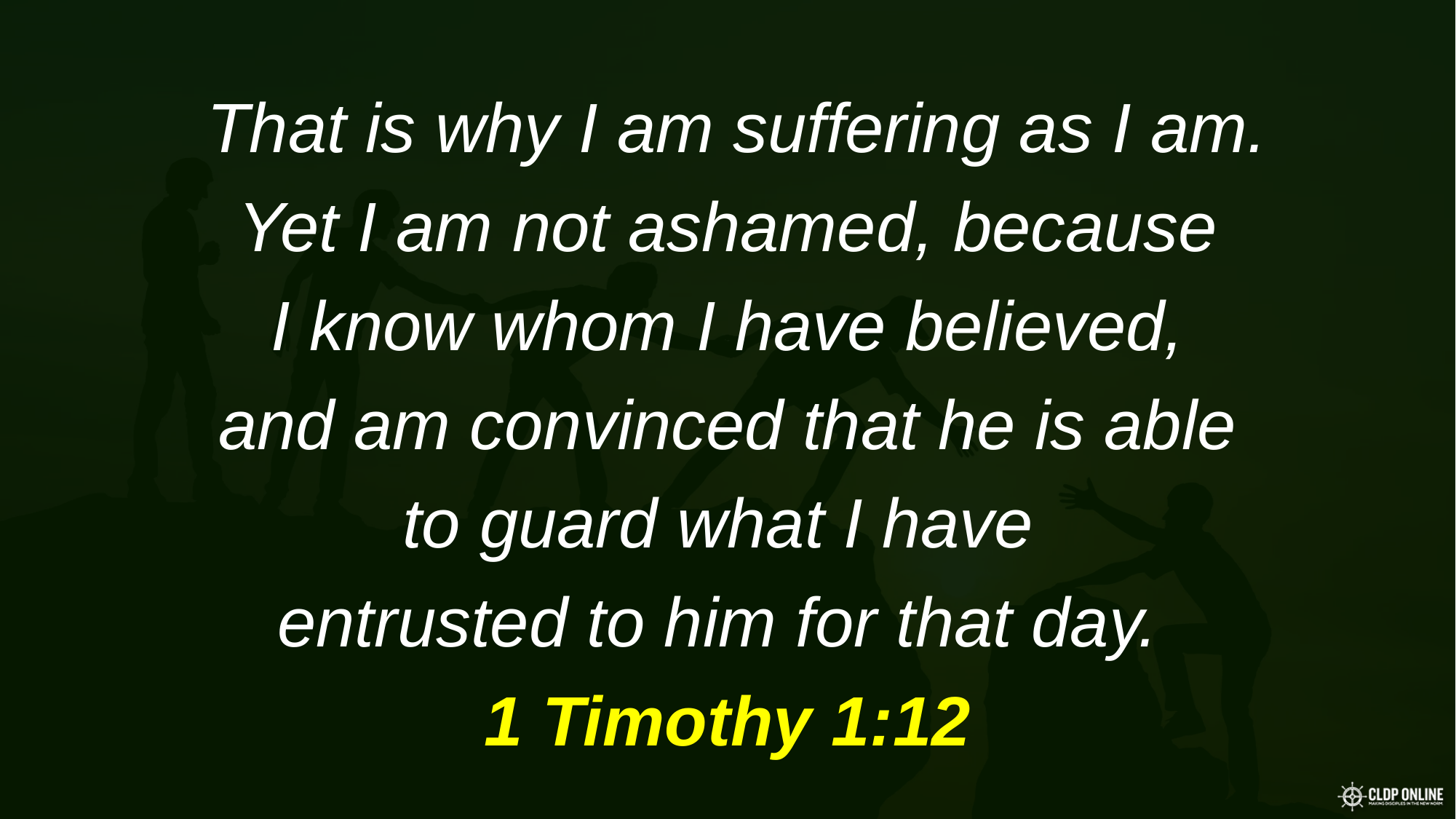

That is why I am suffering as I am.
Yet I am not ashamed, because
I know whom I have believed,
and am convinced that he is able
to guard what I have
entrusted to him for that day.
1 Timothy 1:12